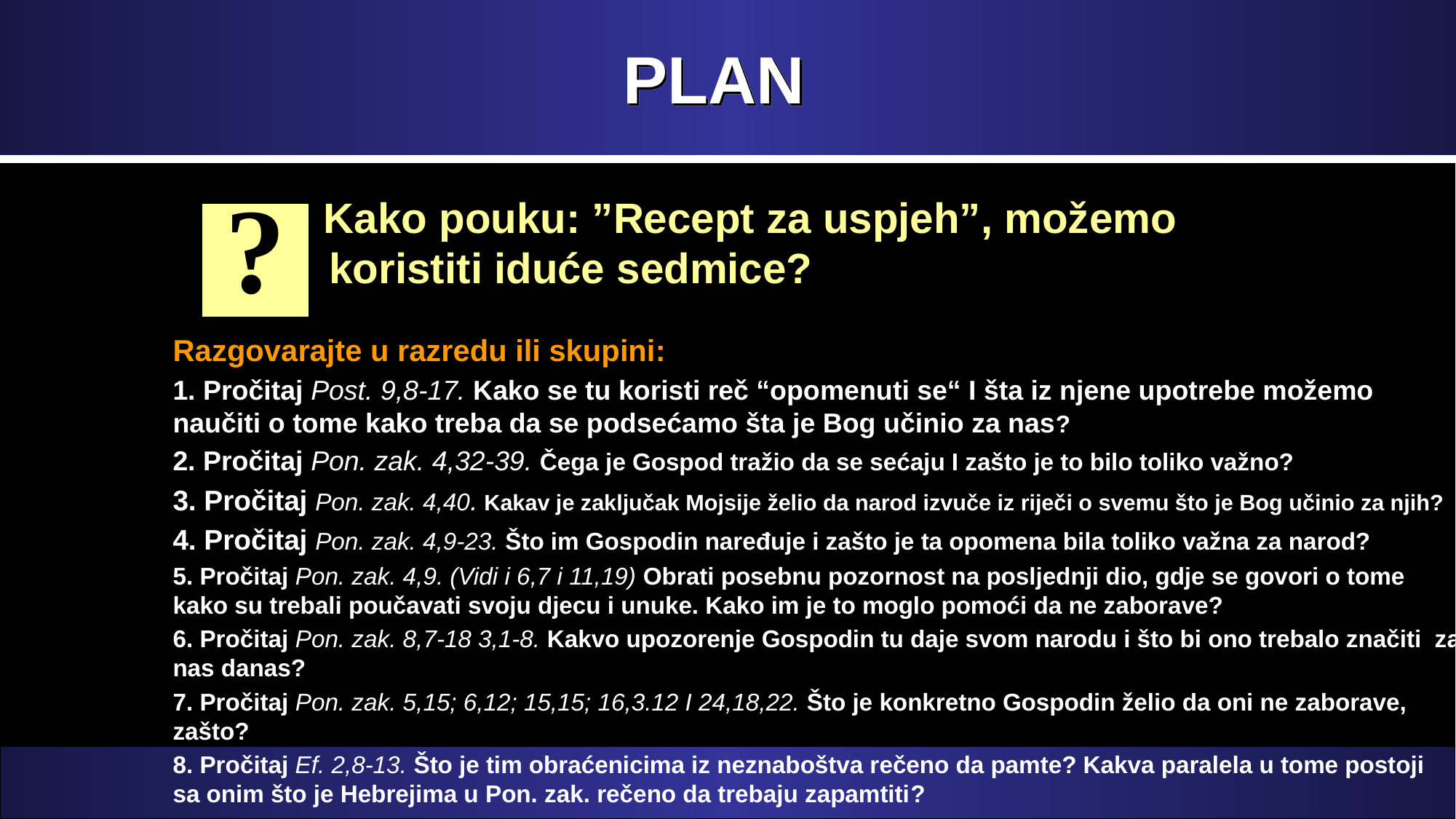

# PLAN
   Kako pouku: ”Recept za uspjeh”, možemo  koristiti iduće sedmice?
?

Razgovarajte u razredu ili skupini:
1. Pročitaj Post. 9,8-17. Kako se tu koristi reč “opomenuti se“ I šta iz njene upotrebe možemo naučiti o tome kako treba da se podsećamo šta je Bog učinio za nas?
2. Pročitaj Pon. zak. 4,32-39. Čega je Gospod tražio da se sećaju I zašto je to bilo toliko važno?
3. Pročitaj Pon. zak. 4,40. Kakav je zaključak Mojsije želio da narod izvuče iz riječi o svemu što je Bog učinio za njih?
4. Pročitaj Pon. zak. 4,9-23. Što im Gospodin naređuje i zašto je ta opomena bila toliko važna za narod?
5. Pročitaj Pon. zak. 4,9. (Vidi i 6,7 i 11,19) Obrati posebnu pozornost na posljednji dio, gdje se govori o tome kako su trebali poučavati svoju djecu i unuke. Kako im je to moglo pomoći da ne zaborave?
6. Pročitaj Pon. zak. 8,7-18 3,1-8. Kakvo upozorenje Gospodin tu daje svom narodu i što bi ono trebalo značiti  za nas danas?
7. Pročitaj Pon. zak. 5,15; 6,12; 15,15; 16,3.12 I 24,18,22. Što je konkretno Gospodin želio da oni ne zaborave, zašto?
8. Pročitaj Ef. 2,8-13. Što je tim obraćenicima iz neznaboštva rečeno da pamte? Kakva paralela u tome postoji   sa onim što je Hebrejima u Pon. zak. rečeno da trebaju zapamtiti?